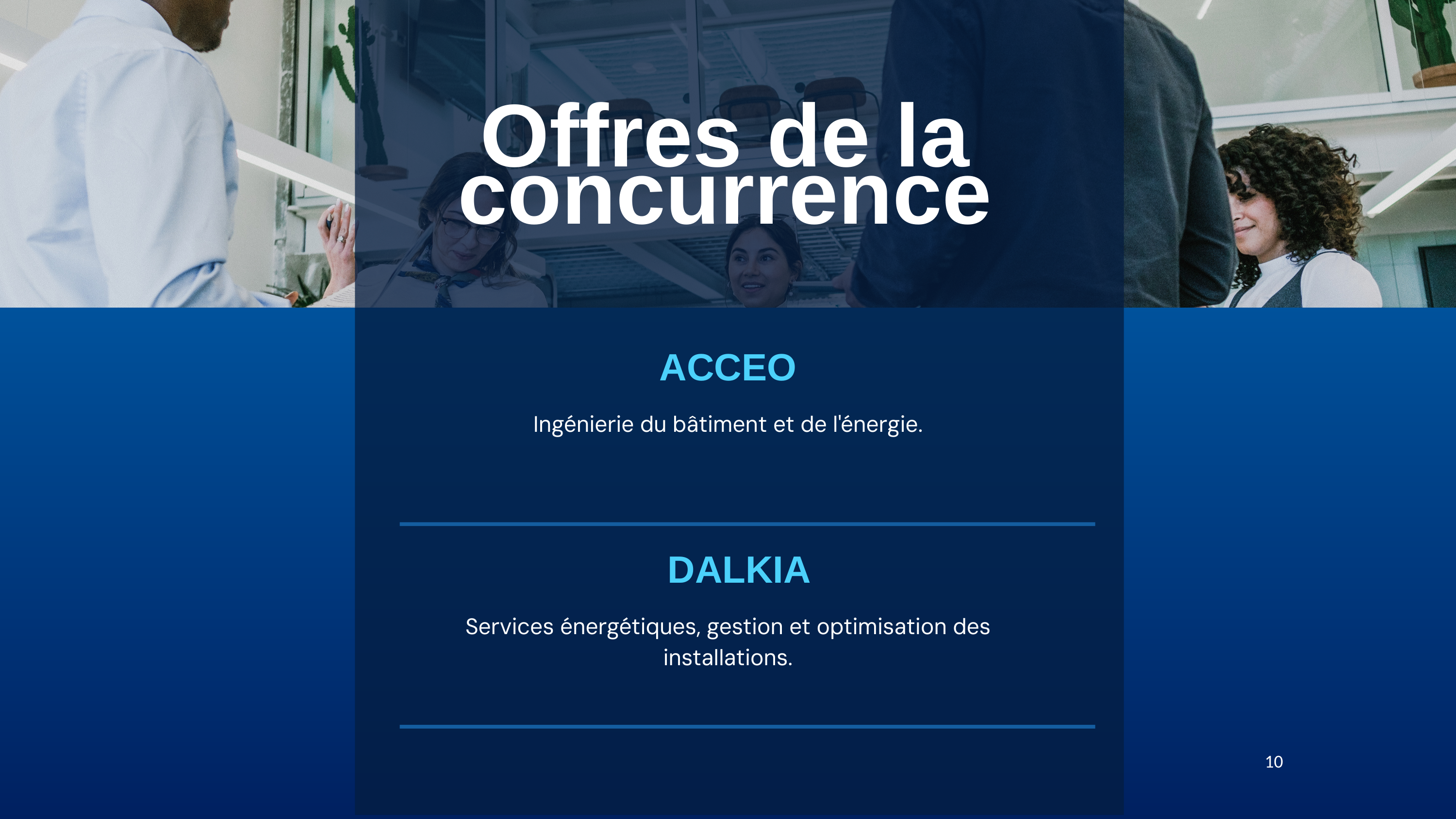

Offres de la concurrence

ACCEO
Ingénierie du bâtiment et de l'énergie.

DALKIA
Services énergétiques, gestion et optimisation des installations.

10